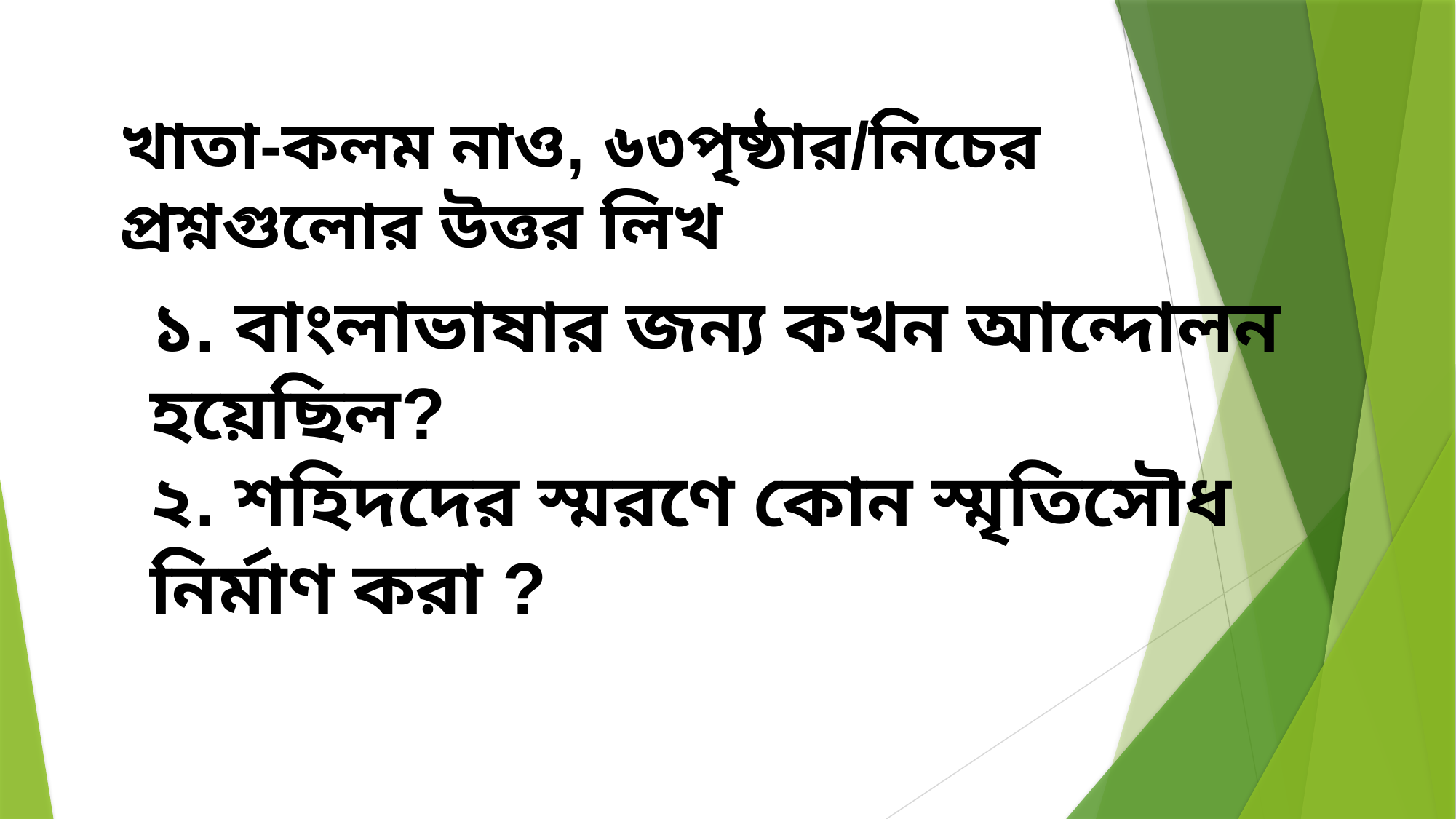

খাতা-কলম নাও, ৬৩পৃষ্ঠার/নিচের প্রশ্নগুলোর উত্তর লিখ
১. বাংলাভাষার জন্য কখন আন্দোলন হয়েছিল?
২. শহিদদের স্মরণে কোন স্মৃতিসৌধ নির্মাণ করা ?